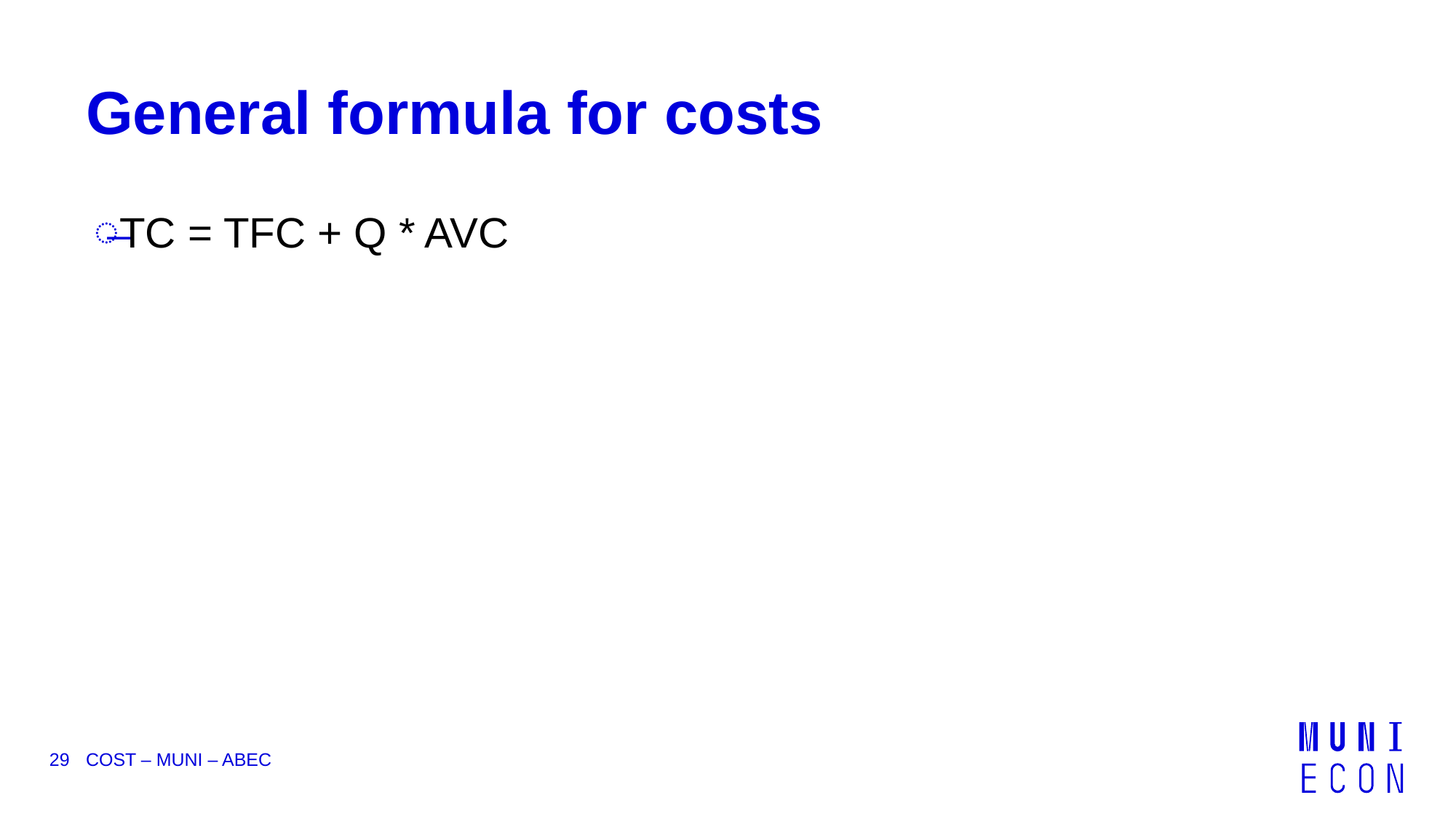

# General formula for costs
TC = TFC + Q * AVC

29
COST – MUNI – ABEC